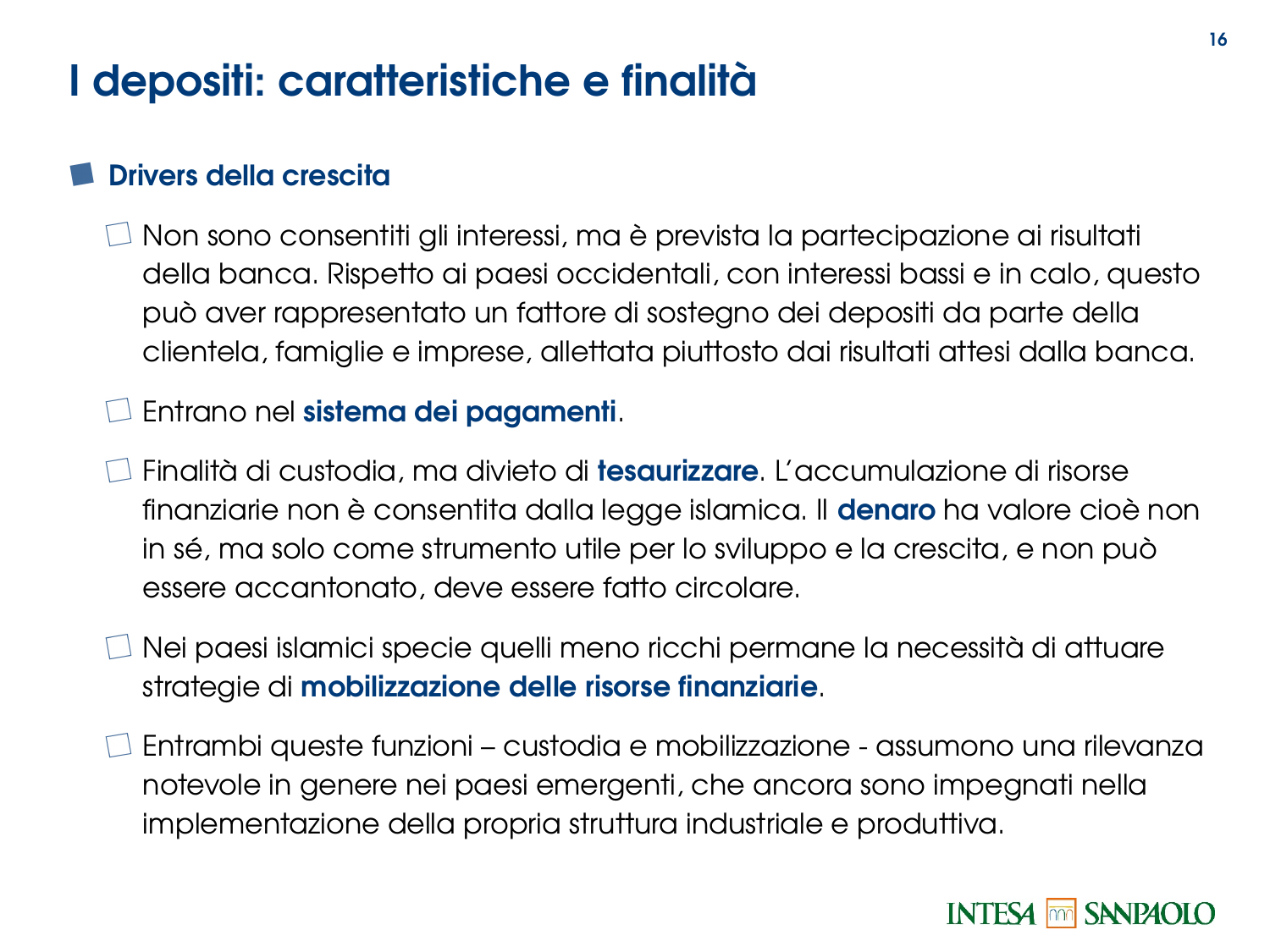

16
I depositi: caratteristiche e finalità
Drivers della crescita
Non sono consentiti gli interessi, ma è prevista la partecipazione ai risultati della banca. Rispetto ai paesi occidentali, con interessi bassi e in calo, questo può aver rappresentato un fattore di sostegno dei depositi da parte della clientela, famiglie e imprese, allettata piuttosto dai risultati attesi dalla banca.
Entrano nel sistema dei pagamenti.
Finalità di custodia, ma divieto di tesaurizzare. L’accumulazione di risorse finanziarie non è consentita dalla legge islamica. Il denaro ha valore cioè non in sé, ma solo come strumento utile per lo sviluppo e la crescita, e non può essere accantonato, deve essere fatto circolare.
Nei paesi islamici specie quelli meno ricchi permane la necessità di attuare strategie di mobilizzazione delle risorse finanziarie.
Entrambi queste funzioni – custodia e mobilizzazione - assumono una rilevanza notevole in genere nei paesi emergenti, che ancora sono impegnati nella implementazione della propria struttura industriale e produttiva.